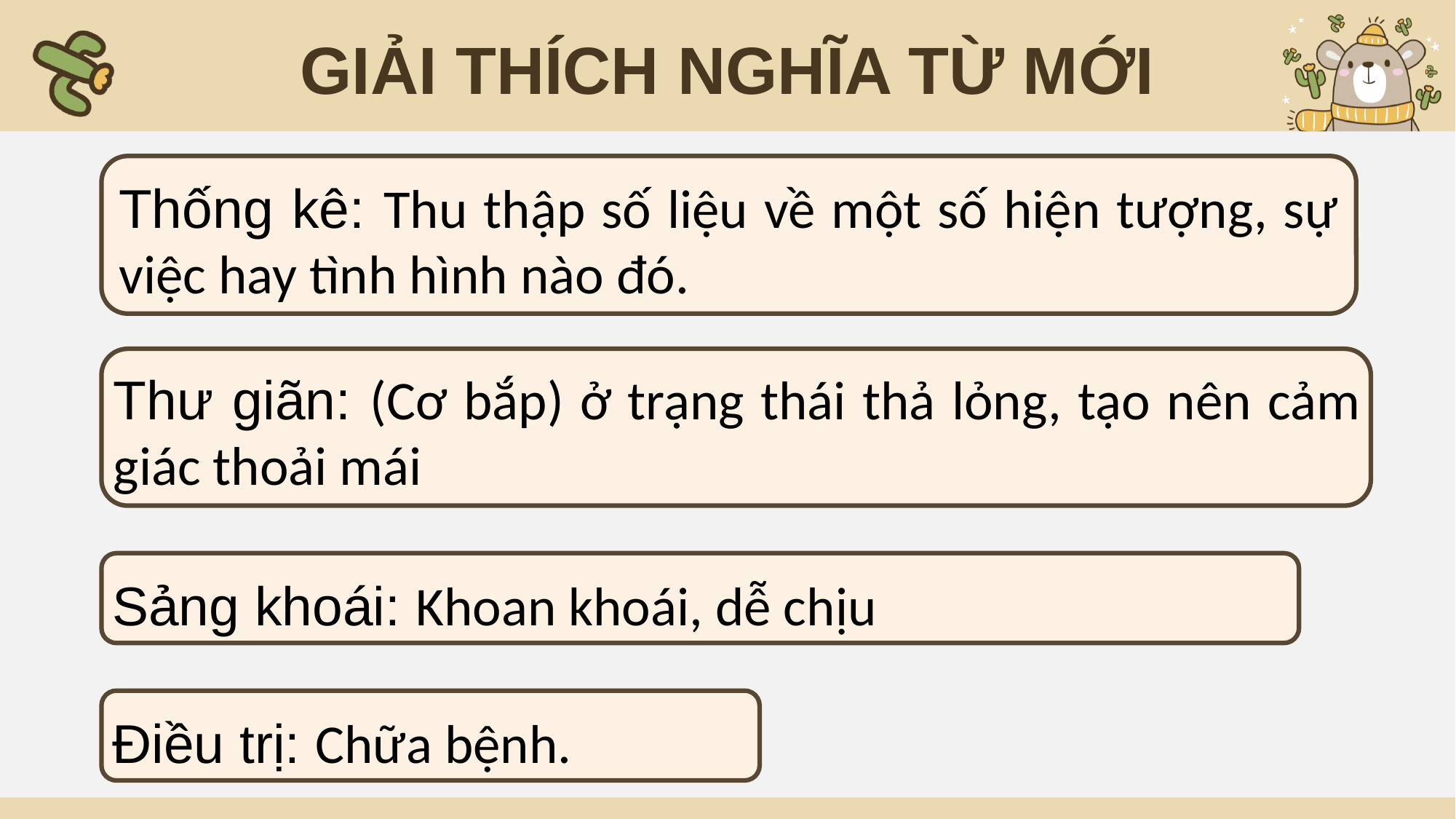

GIẢI THÍCH NGHĨA TỪ MỚI

Thống kê: Thu thập số liệu về một số hiện tượng, sự việc hay tình hình nào đó.

Thư giãn: (Cơ bắp) ở trạng thái thả lỏng, tạo nên cảm giác thoải mái

Sảng khoái: Khoan khoái, dễ chịu

Điều trị: Chữa bệnh.